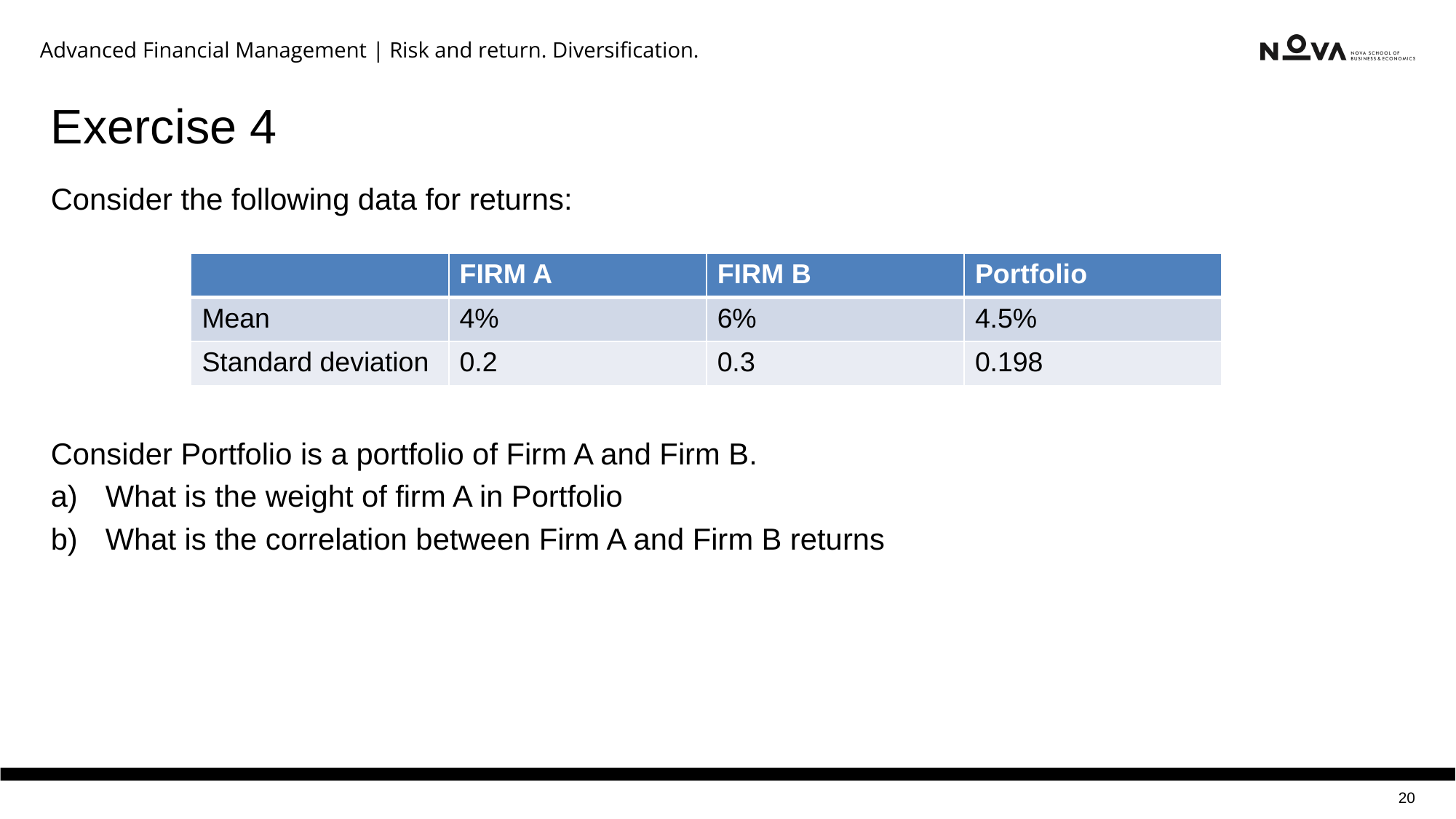

Advanced Financial Management | Risk and return. Diversification.
# Exercise 4
Consider the following data for returns:

Consider Portfolio is a portfolio of Firm A and Firm B.
What is the weight of firm A in Portfolio
What is the correlation between Firm A and Firm B returns
|  | FIRM A | FIRM B | Portfolio |
| --- | --- | --- | --- |
| Mean | 4% | 6% | 4.5% |
| Standard deviation | 0.2 | 0.3 | 0.198 |